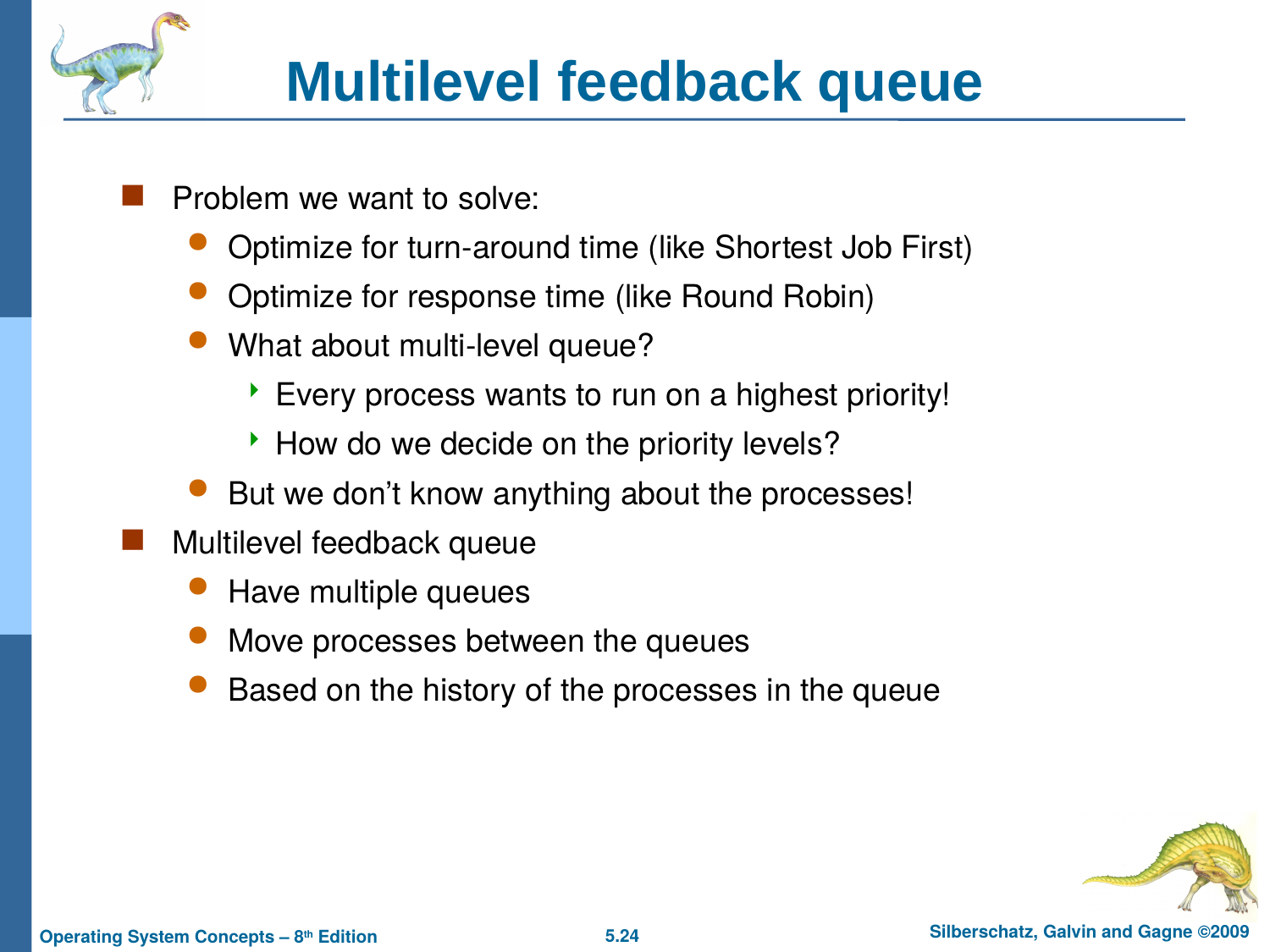

# Multilevel feedback queue
Problem we want to solve:
Optimize for turn-around time (like Shortest Job First)
Optimize for response time (like Round Robin)
What about multi-level queue?
Every process wants to run on a highest priority!
How do we decide on the priority levels?
But we don’t know anything about the processes!
Multilevel feedback queue
Have multiple queues
Move processes between the queues
Based on the history of the processes in the queue